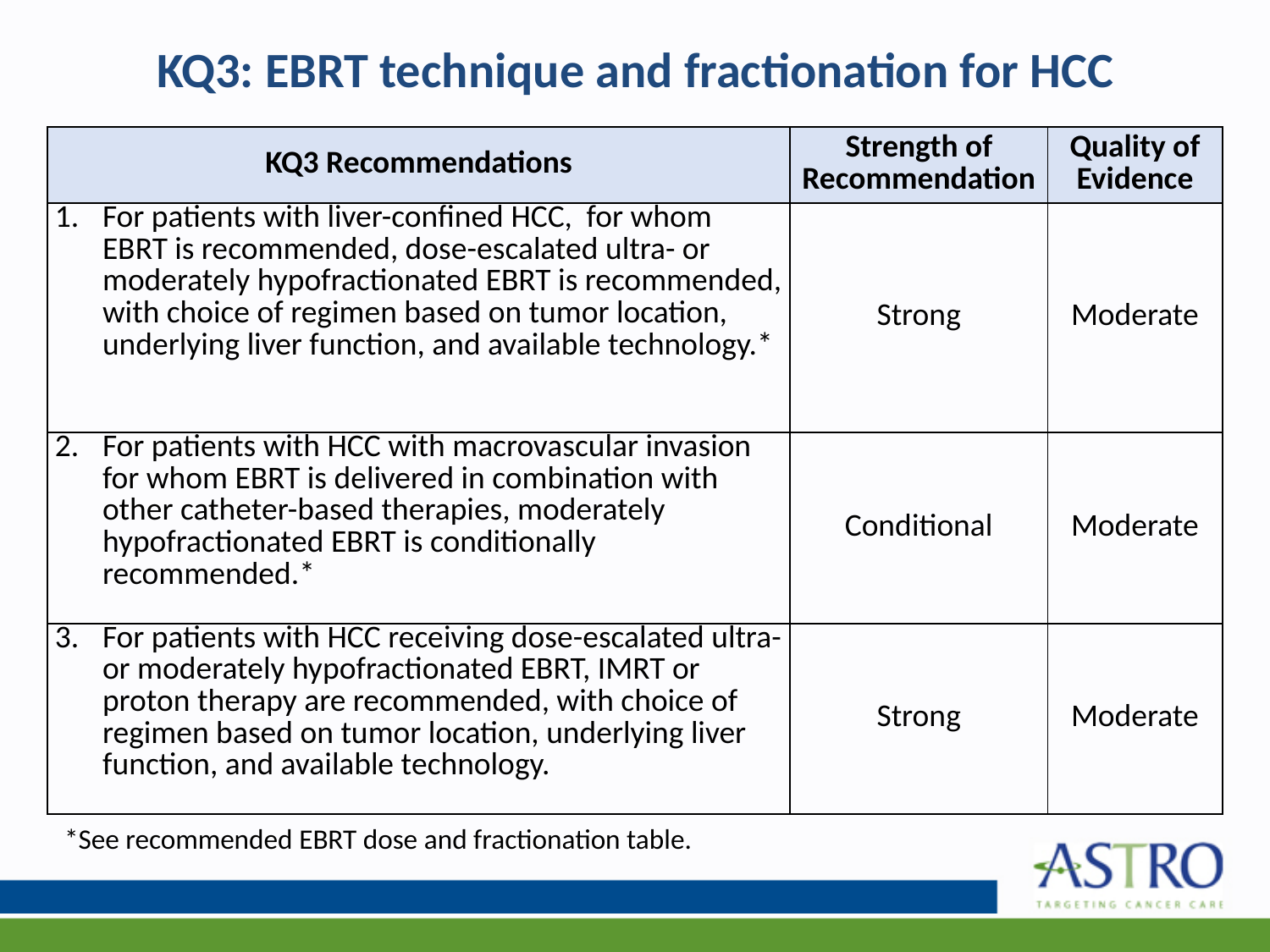

# KQ3: EBRT technique and fractionation for HCC
| KQ3 Recommendations | Strength of Recommendation | Quality of Evidence |
| --- | --- | --- |
| For patients with liver-confined HCC, for whom EBRT is recommended, dose-escalated ultra- or moderately hypofractionated EBRT is recommended, with choice of regimen based on tumor location, underlying liver function, and available technology.\* | Strong | Moderate |
| For patients with HCC with macrovascular invasion for whom EBRT is delivered in combination with other catheter-based therapies, moderately hypofractionated EBRT is conditionally recommended.\* | Conditional | Moderate |
| For patients with HCC receiving dose-escalated ultra- or moderately hypofractionated EBRT, IMRT or proton therapy are recommended, with choice of regimen based on tumor location, underlying liver function, and available technology. | Strong | Moderate |
*See recommended EBRT dose and fractionation table.